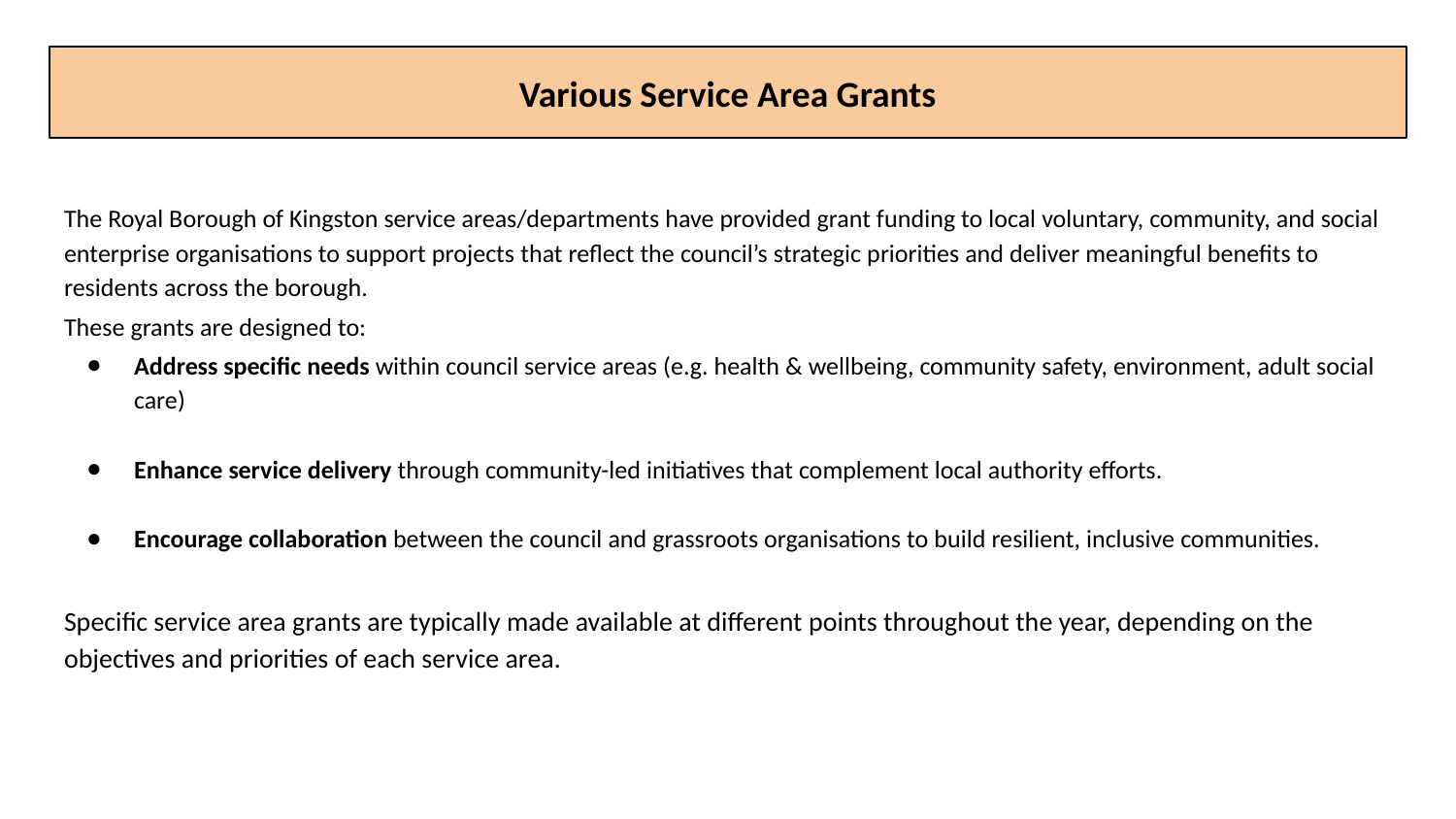

# Various Service Area Grants
The Royal Borough of Kingston service areas/departments have provided grant funding to local voluntary, community, and social enterprise organisations to support projects that reflect the council’s strategic priorities and deliver meaningful benefits to residents across the borough.
These grants are designed to:
Address specific needs within council service areas (e.g. health & wellbeing, community safety, environment, adult social care)
Enhance service delivery through community-led initiatives that complement local authority efforts.
Encourage collaboration between the council and grassroots organisations to build resilient, inclusive communities.

Specific service area grants are typically made available at different points throughout the year, depending on the objectives and priorities of each service area.